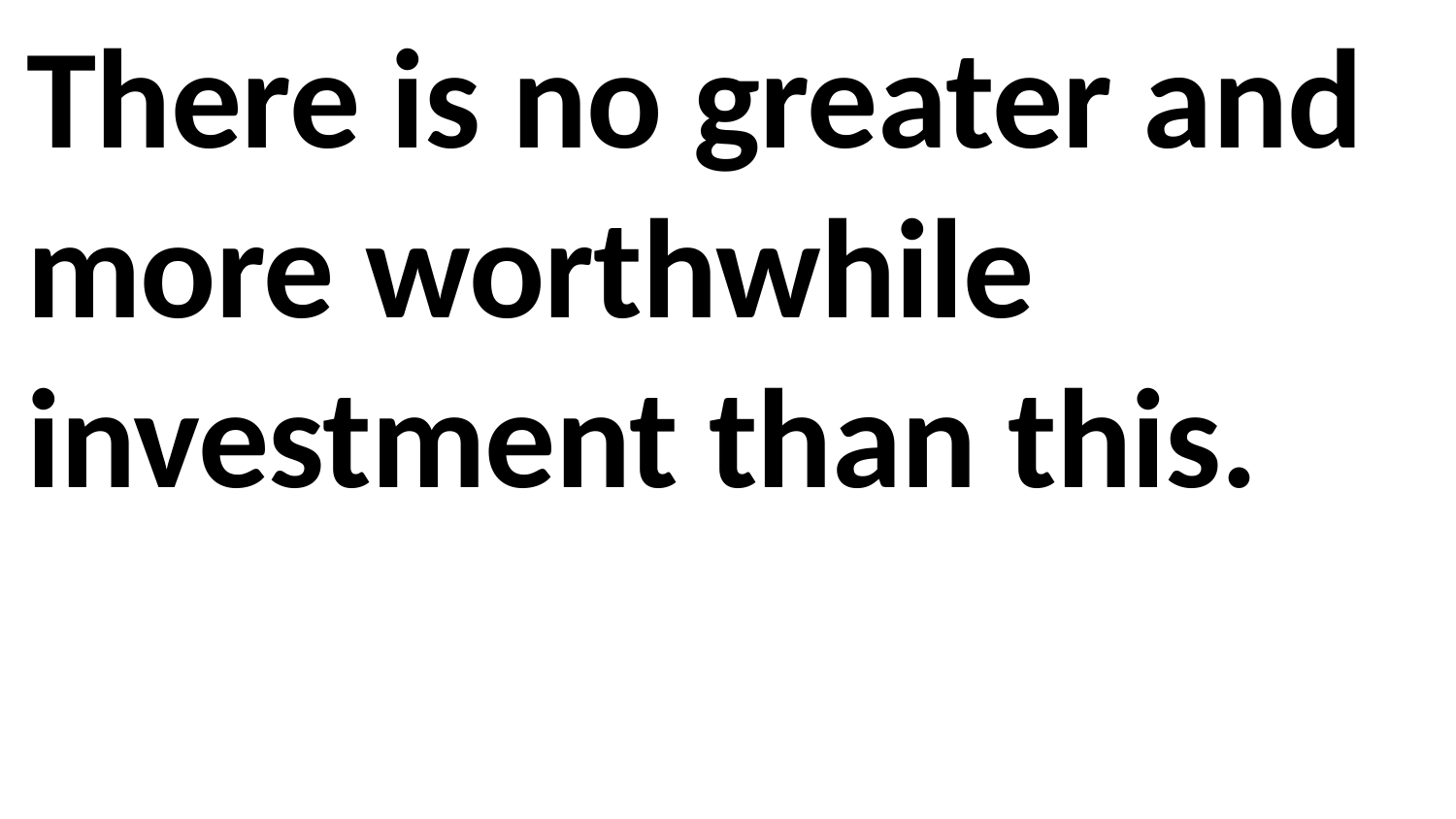

There is no greater and more worthwhile investment than this.